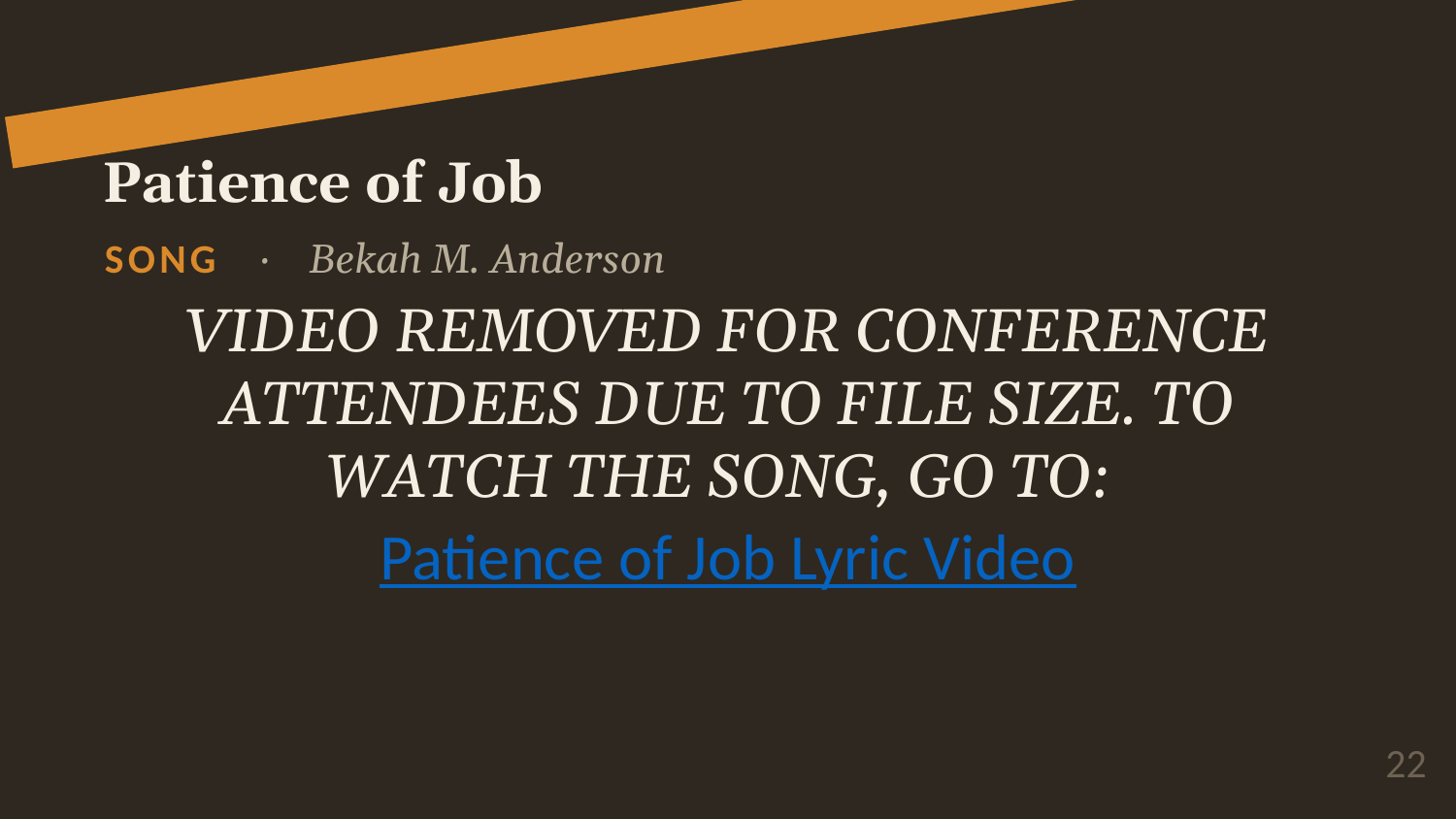

Patience of Job
SONG    ·    Bekah M. Anderson
VIDEO REMOVED FOR CONFERENCE ATTENDEES DUE TO FILE SIZE. TO WATCH THE SONG, GO TO:
Patience of Job Lyric Video
22